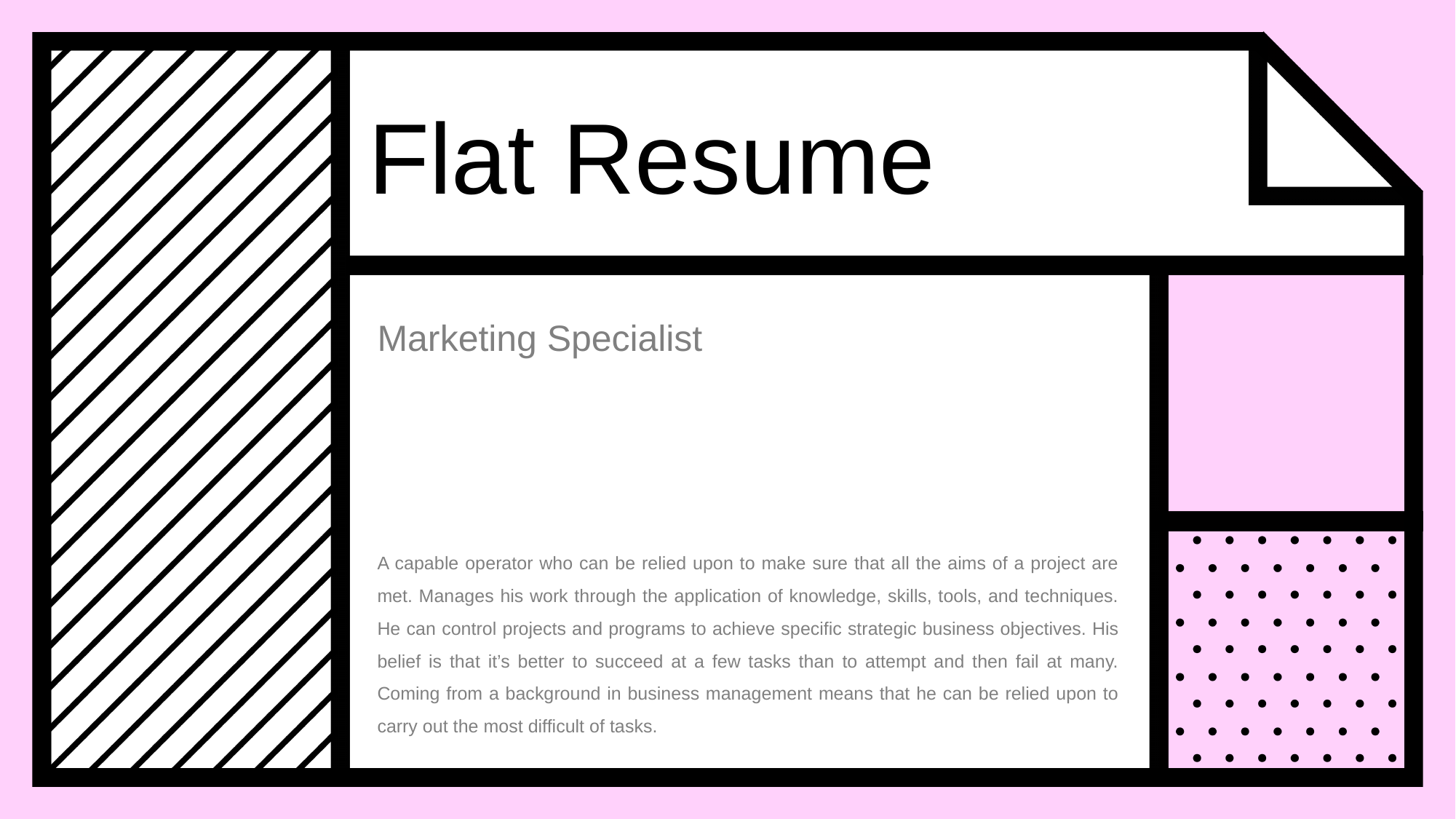

Flat Resume
Marketing Specialist
A capable operator who can be relied upon to make sure that all the aims of a project are met. Manages his work through the application of knowledge, skills, tools, and techniques. He can control projects and programs to achieve specific strategic business objectives. His belief is that it’s better to succeed at a few tasks than to attempt and then fail at many. Coming from a background in business management means that he can be relied upon to carry out the most difficult of tasks.